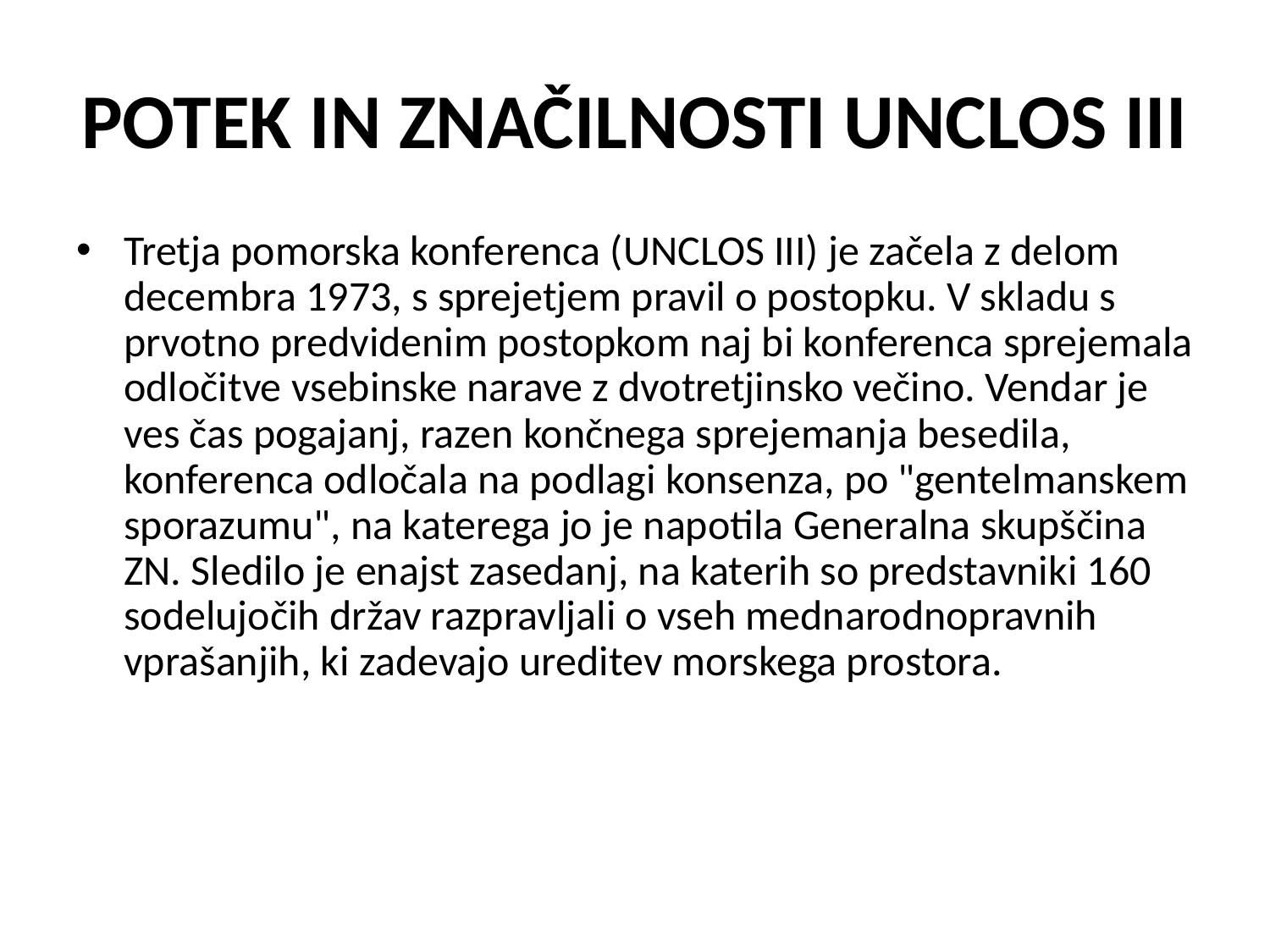

# POTEK IN ZNAČILNOSTI UNCLOS III
Tretja pomorska konferenca (UNCLOS III) je začela z delom decembra 1973, s sprejetjem pravil o postopku. V skladu s prvotno predvidenim postopkom naj bi konferenca sprejemala odločitve vsebinske narave z dvotretjinsko večino. Vendar je ves čas pogajanj, razen končnega sprejemanja besedila, konferenca odločala na podlagi konsenza, po "gentelmanskem sporazumu", na katerega jo je napotila Generalna skupščina ZN. Sledilo je enajst zasedanj, na katerih so predstavniki 160 sodelujočih držav razpravljali o vseh mednarodnopravnih vprašanjih, ki zadevajo ureditev morskega prostora.